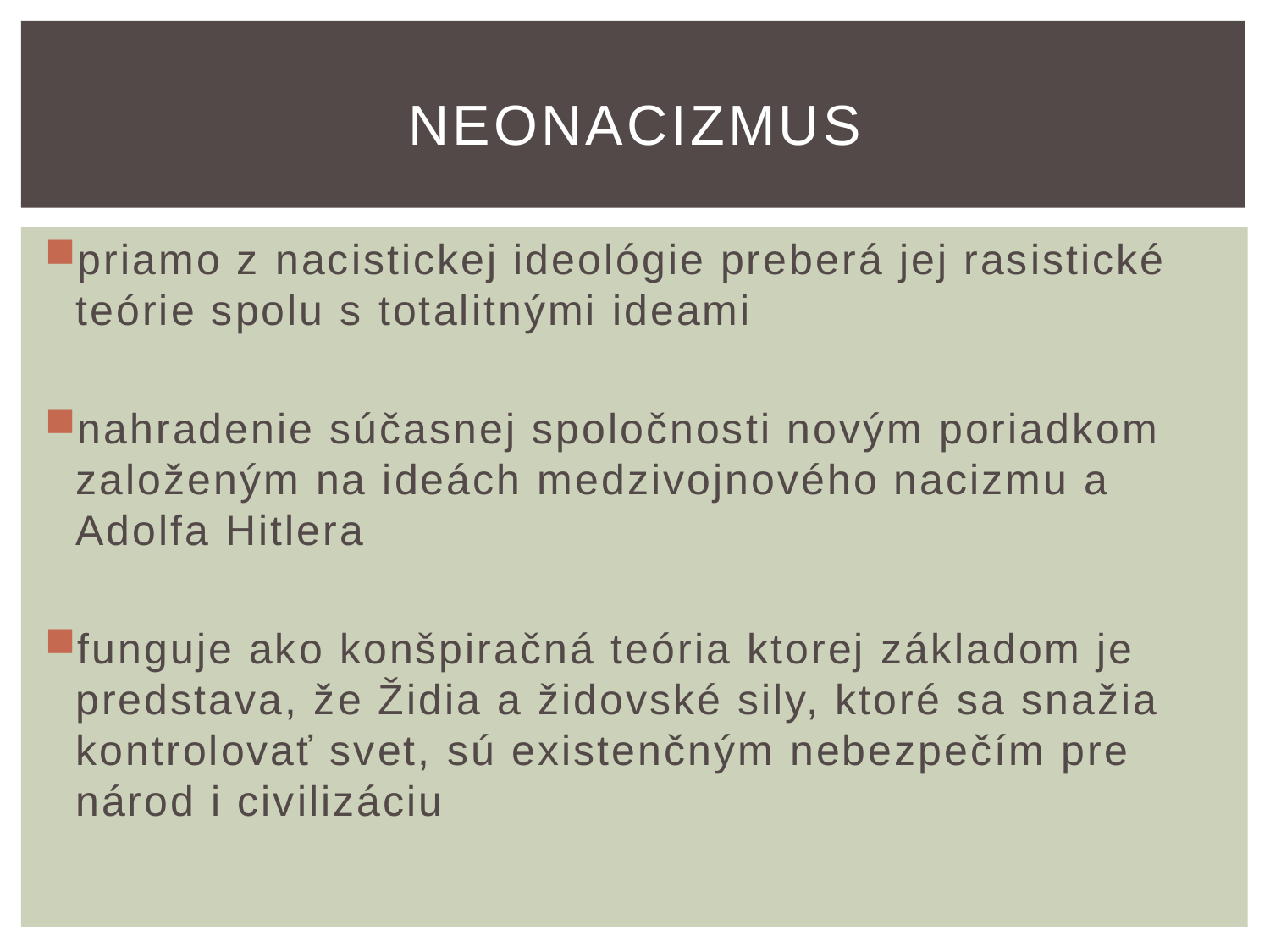

# NeONacizmus
priamo z nacistickej ideológie preberá jej rasistické teórie spolu s totalitnými ideami

nahradenie súčasnej spoločnosti novým poriadkom založeným na ideách medzivojnového nacizmu a Adolfa Hitlera

funguje ako konšpiračná teória ktorej základom je predstava, že Židia a židovské sily, ktoré sa snažia kontrolovať svet, sú existenčným nebezpečím pre národ i civilizáciu